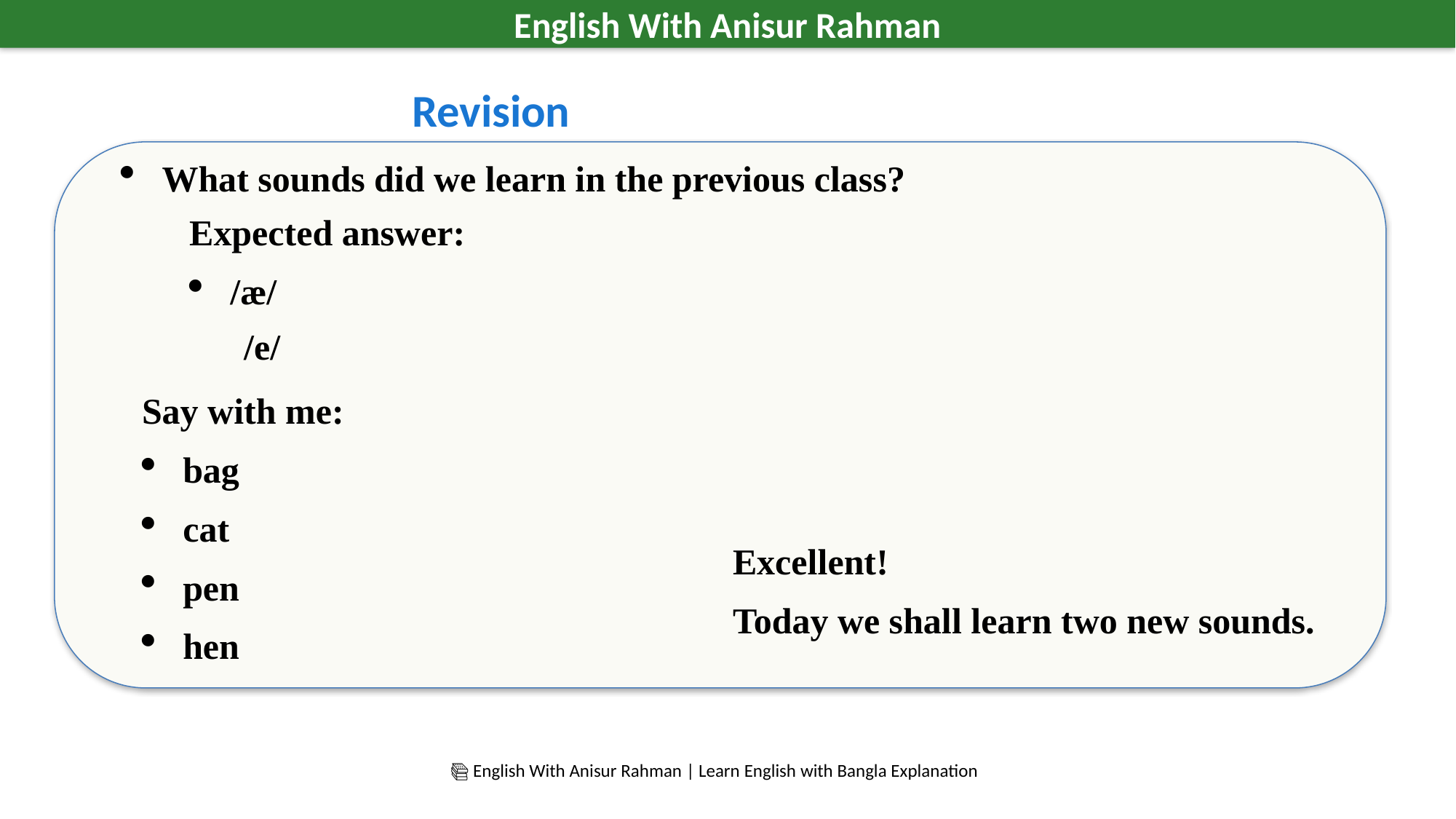

English With Anisur Rahman
Revision

What sounds did we learn in the previous class?
Expected answer:
/æ/
	/e/
Say with me:
bag
cat
pen
hen
Excellent!
Today we shall learn two new sounds.
📚 English With Anisur Rahman | Learn English with Bangla Explanation